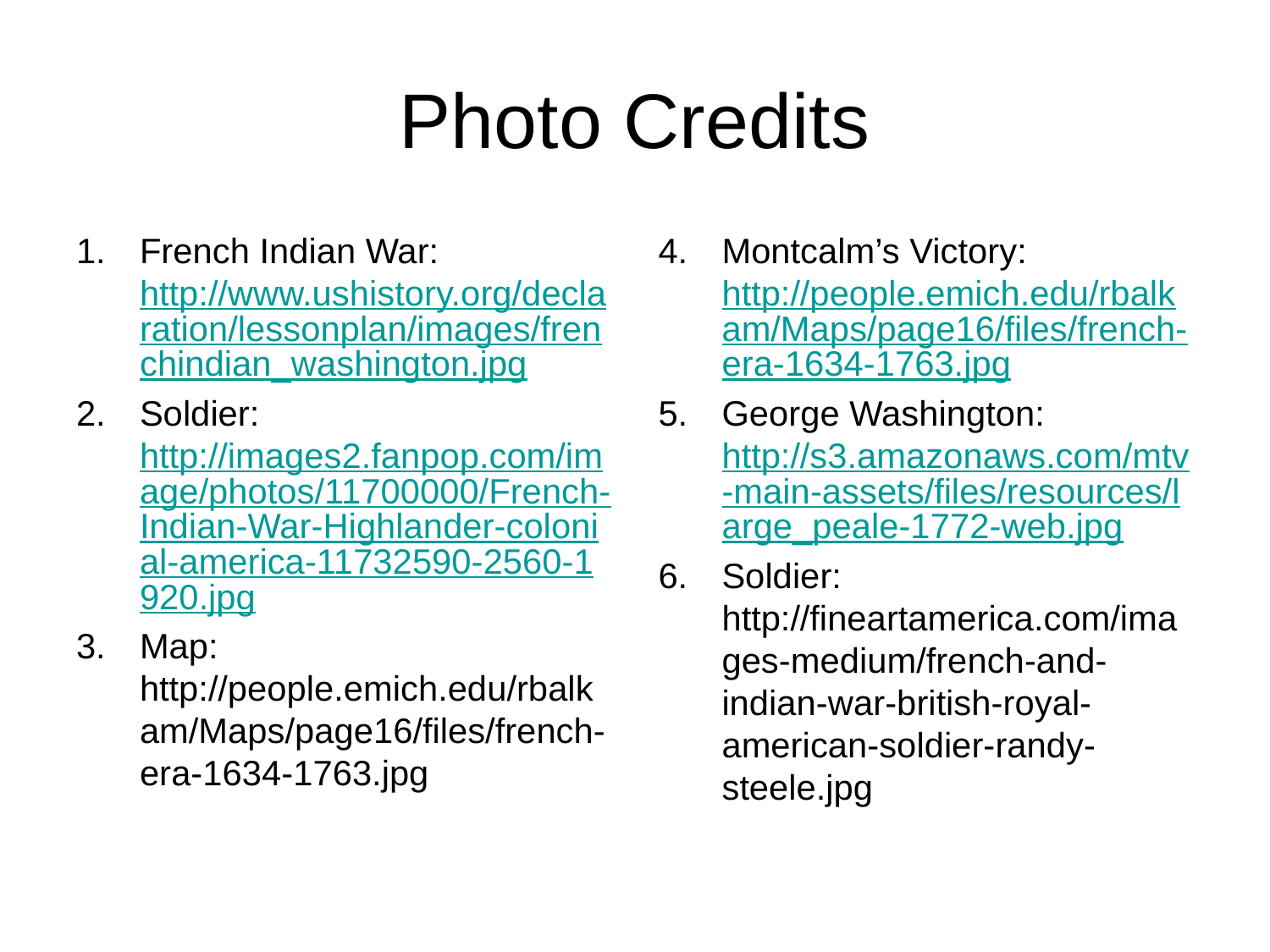

# Photo Credits
French Indian War:  http://www.ushistory.org/declaration/lessonplan/images/frenchindian_washington.jpg
Soldier:  http://images2.fanpop.com/image/photos/11700000/French-Indian-War-Highlander-colonial-america-11732590-2560-1920.jpg
Map:  http://people.emich.edu/rbalkam/Maps/page16/files/french-era-1634-1763.jpg
Montcalm’s Victory:  http://people.emich.edu/rbalkam/Maps/page16/files/french-era-1634-1763.jpg
George Washington:  http://s3.amazonaws.com/mtv-main-assets/files/resources/large_peale-1772-web.jpg
Soldier:  http://fineartamerica.com/images-medium/french-and-indian-war-british-royal-american-soldier-randy-steele.jpg